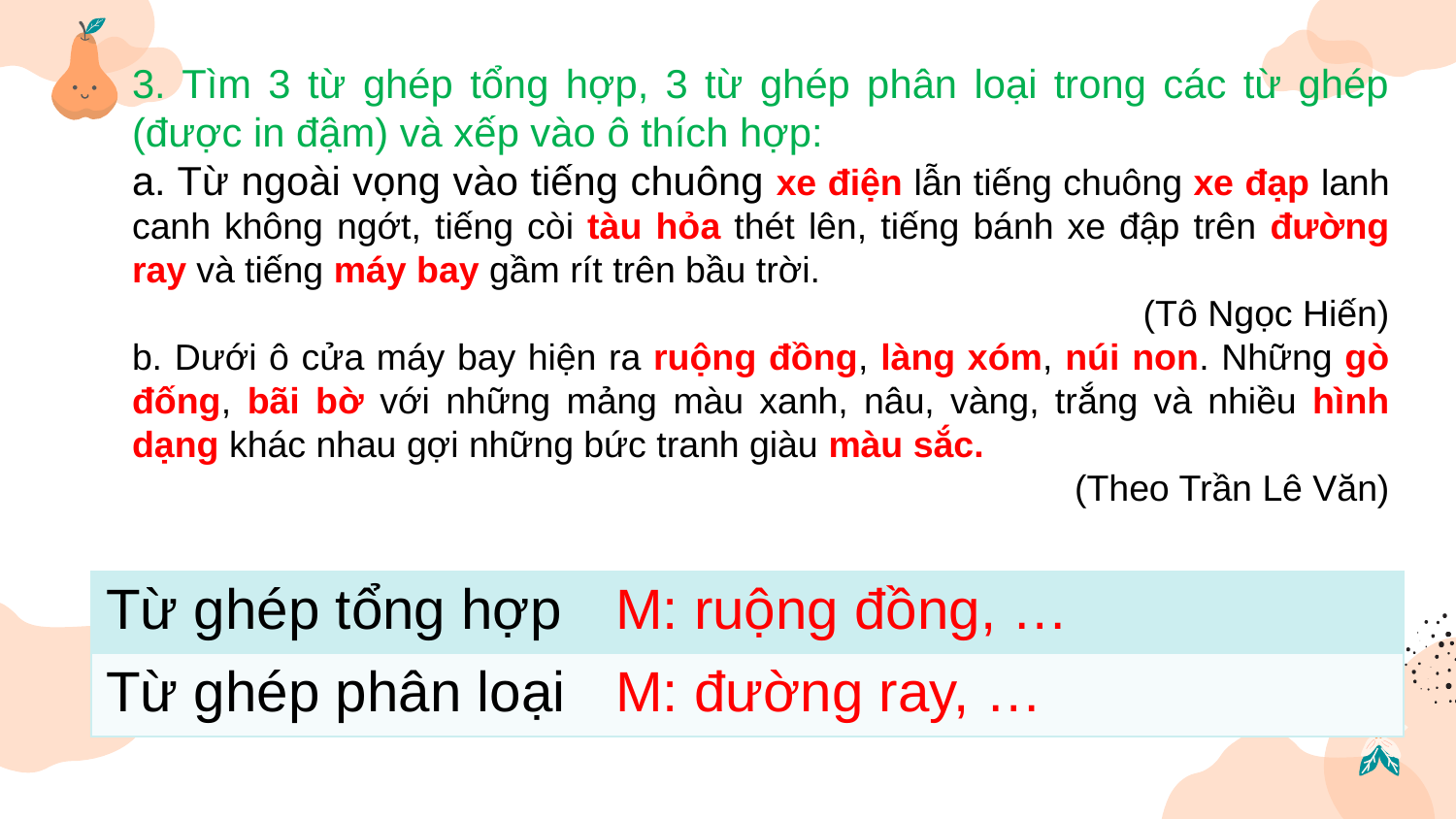

3. Tìm 3 từ ghép tổng hợp, 3 từ ghép phân loại trong các từ ghép (được in đậm) và xếp vào ô thích hợp:
a. Từ ngoài vọng vào tiếng chuông xe điện lẫn tiếng chuông xe đạp lanh canh không ngớt, tiếng còi tàu hỏa thét lên, tiếng bánh xe đập trên đường ray và tiếng máy bay gầm rít trên bầu trời.
(Tô Ngọc Hiến)
b. Dưới ô cửa máy bay hiện ra ruộng đồng, làng xóm, núi non. Những gò đống, bãi bờ với những mảng màu xanh, nâu, vàng, trắng và nhiều hình dạng khác nhau gợi những bức tranh giàu màu sắc.
(Theo Trần Lê Văn)
| Từ ghép tổng hợp | M: ruộng đồng, … |
| --- | --- |
| Từ ghép phân loại | M: đường ray, … |